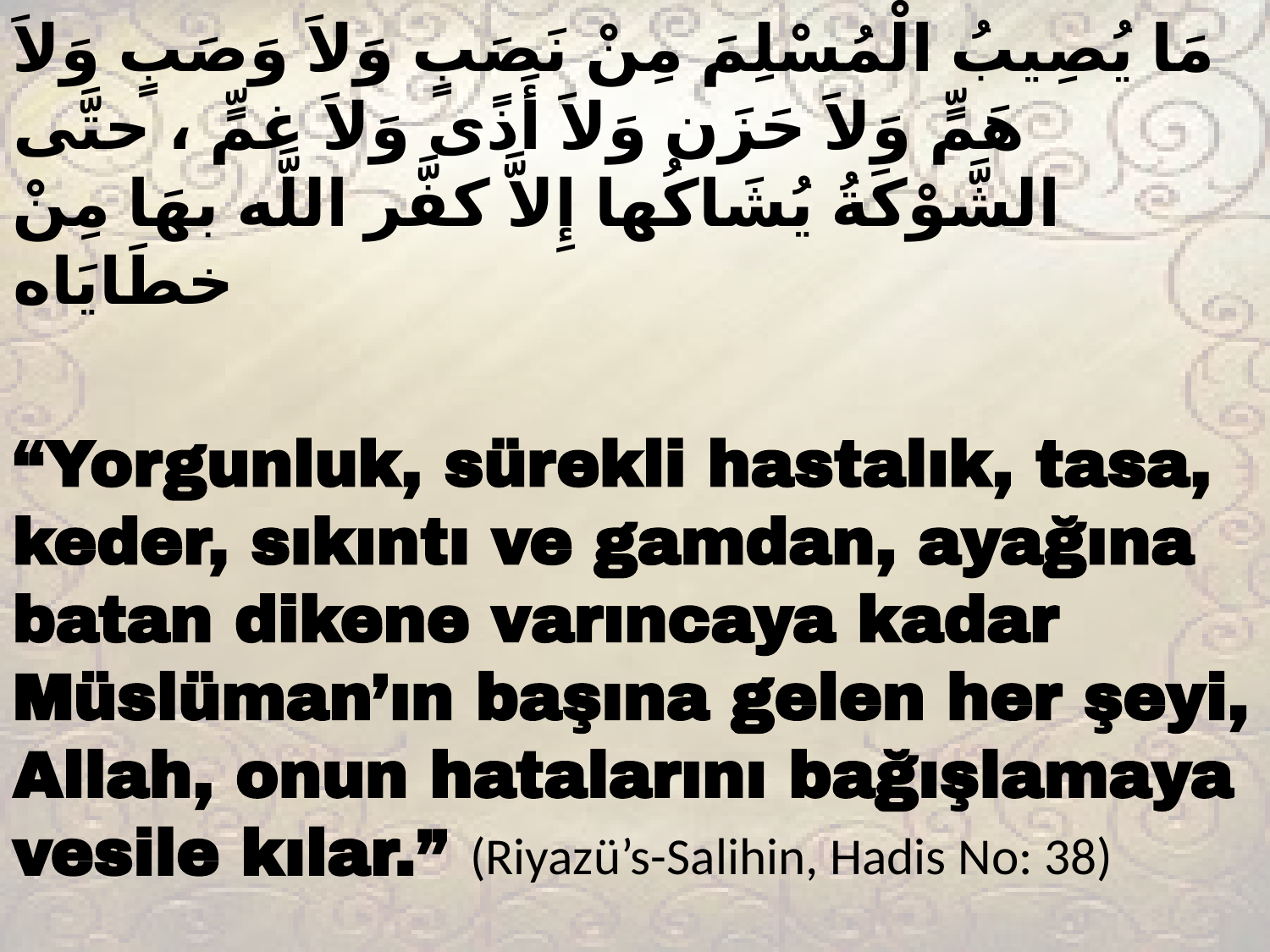

مَا يُصِيبُ الْمُسْلِمَ مِنْ نَصَبٍ وَلاَ وَصَبٍ وَلاَ هَمٍّ وَلاَ حَزَن وَلاَ أَذًى وَلاَ غمٍّ ، حتَّى الشَّوْكَةُ يُشَاكُها إِلاَّ كفَّر اللَّه بهَا مِنْ خطَايَاه

“Yorgunluk, sürekli hastalık, tasa, keder, sıkıntı ve gamdan, ayağına batan dikene varıncaya kadar Müslüman’ın başına gelen her şeyi, Allah, onun hatalarını bağışlamaya vesile kılar.” (Riyazü’s-Salihin, Hadis No: 38)